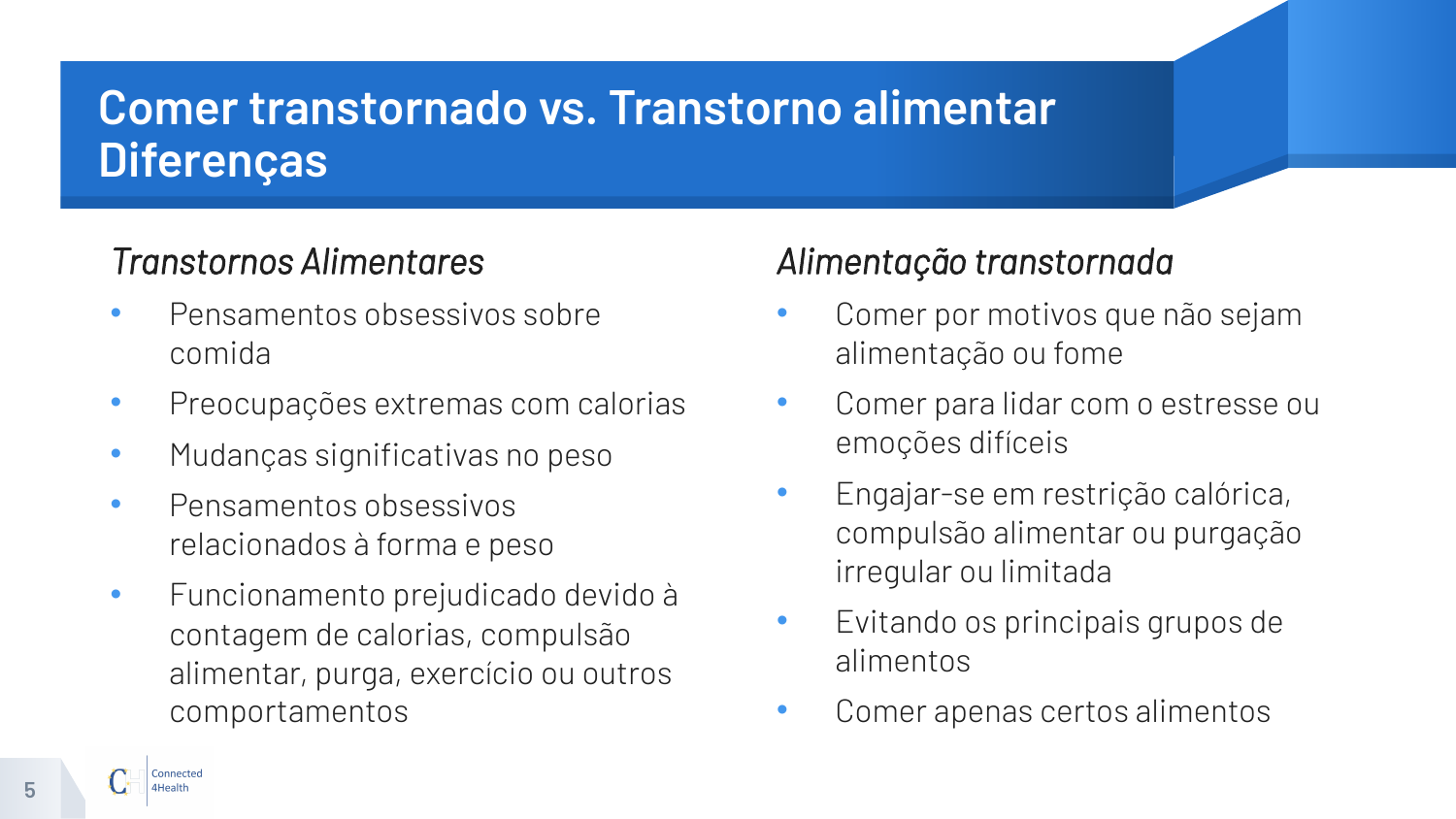

# Comer transtornado vs. Transtorno alimentar Diferenças
Transtornos Alimentares
Pensamentos obsessivos sobre comida
Preocupações extremas com calorias
Mudanças significativas no peso
Pensamentos obsessivos relacionados à forma e peso
Funcionamento prejudicado devido à contagem de calorias, compulsão alimentar, purga, exercício ou outros comportamentos
Alimentação transtornada
Comer por motivos que não sejam alimentação ou fome
Comer para lidar com o estresse ou emoções difíceis
Engajar-se em restrição calórica, compulsão alimentar ou purgação irregular ou limitada
Evitando os principais grupos de alimentos
Comer apenas certos alimentos

5